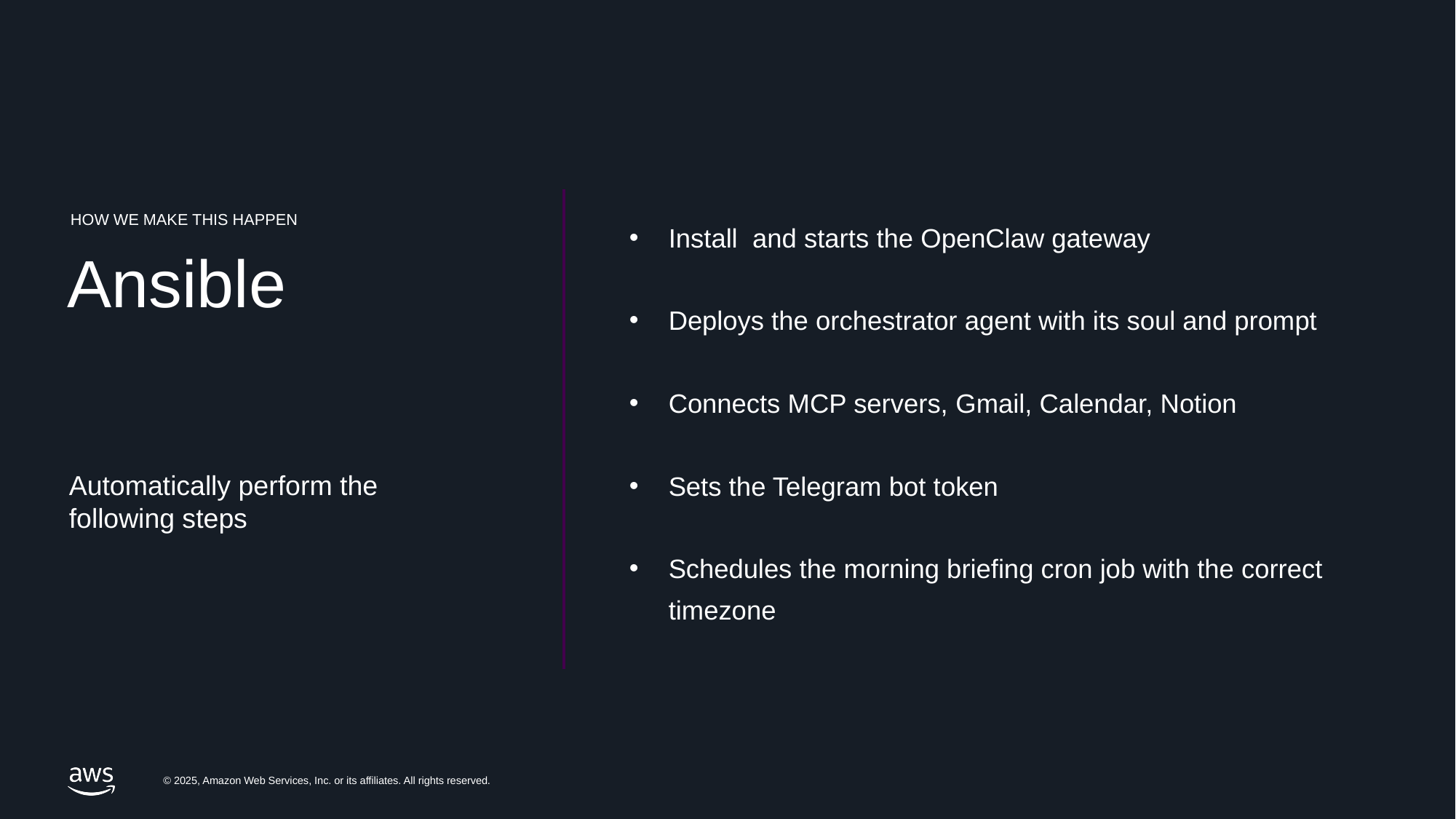

HOW WE MAKE THIS HAPPEN

Install  and starts the OpenClaw gateway

Deploys the orchestrator agent with its soul and prompt

Connects MCP servers, Gmail, Calendar, Notion

Sets the Telegram bot token

Schedules the morning briefing cron job with the correct timezone

# Ansible

Automatically perform the following steps